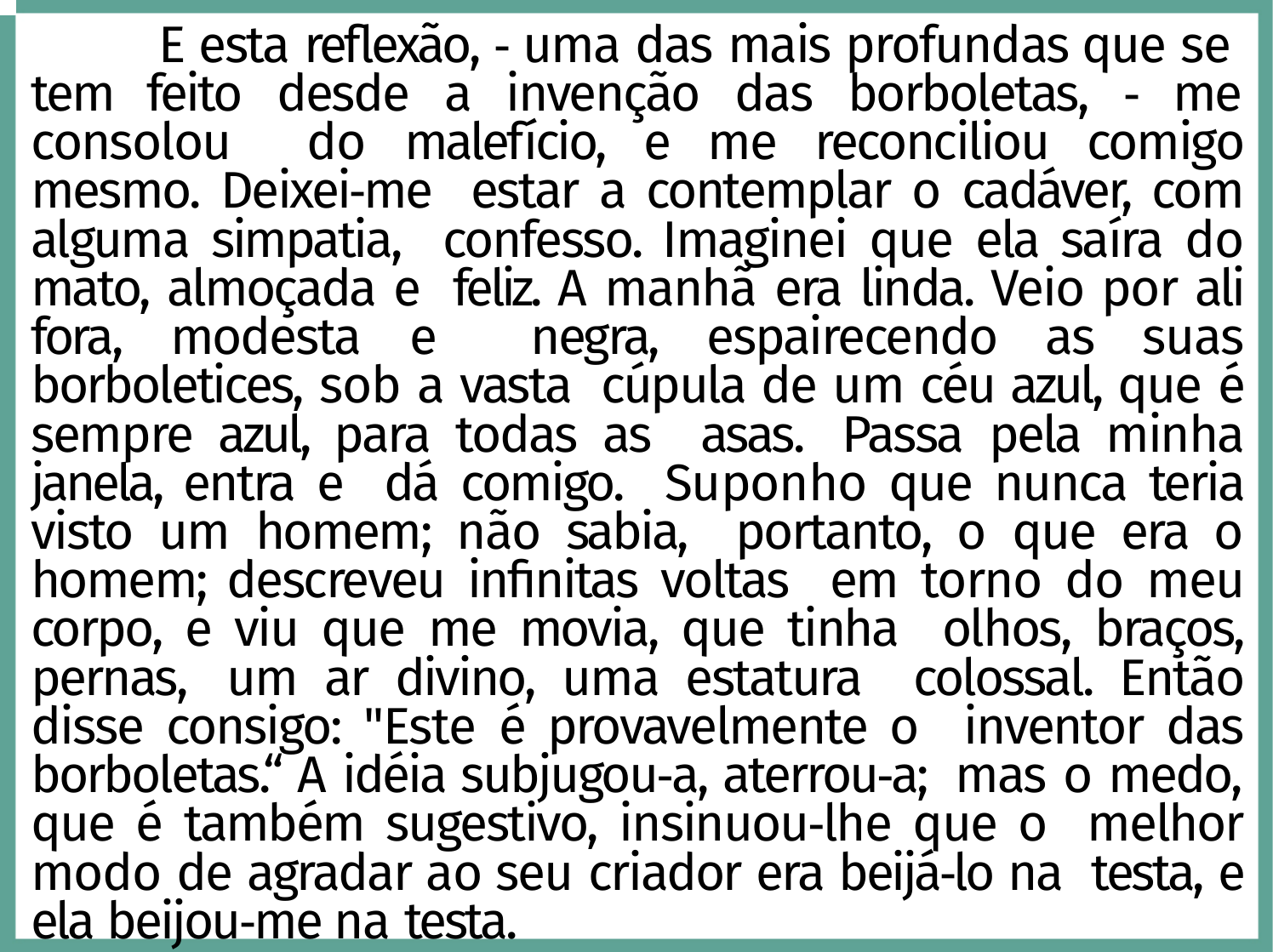

E esta reflexão, ‐ uma das mais profundas que se  tem feito desde a invenção das borboletas, ‐ me consolou  do malefício, e me reconciliou comigo mesmo. Deixei‐me  estar a contemplar o cadáver, com alguma simpatia,  confesso. Imaginei que ela saíra do mato, almoçada e  feliz. A manhã era linda. Veio por ali fora, modesta e  negra, espairecendo as suas borboletices, sob a vasta  cúpula de um céu azul, que é sempre azul, para todas as  asas. Passa pela minha janela, entra e  dá comigo.  Suponho que nunca teria visto um homem; não sabia,  portanto, o que era o homem; descreveu infinitas voltas  em torno do meu corpo, e viu que me movia, que tinha  olhos, braços, pernas, um ar divino, uma estatura  colossal. Então disse consigo: "Este é provavelmente o  inventor das borboletas.“ A idéia subjugou‐a, aterrou‐a;  mas o medo, que é também sugestivo, insinuou‐lhe que o  melhor modo de agradar ao seu criador era beijá‐lo na  testa, e ela beijou‐me na testa.